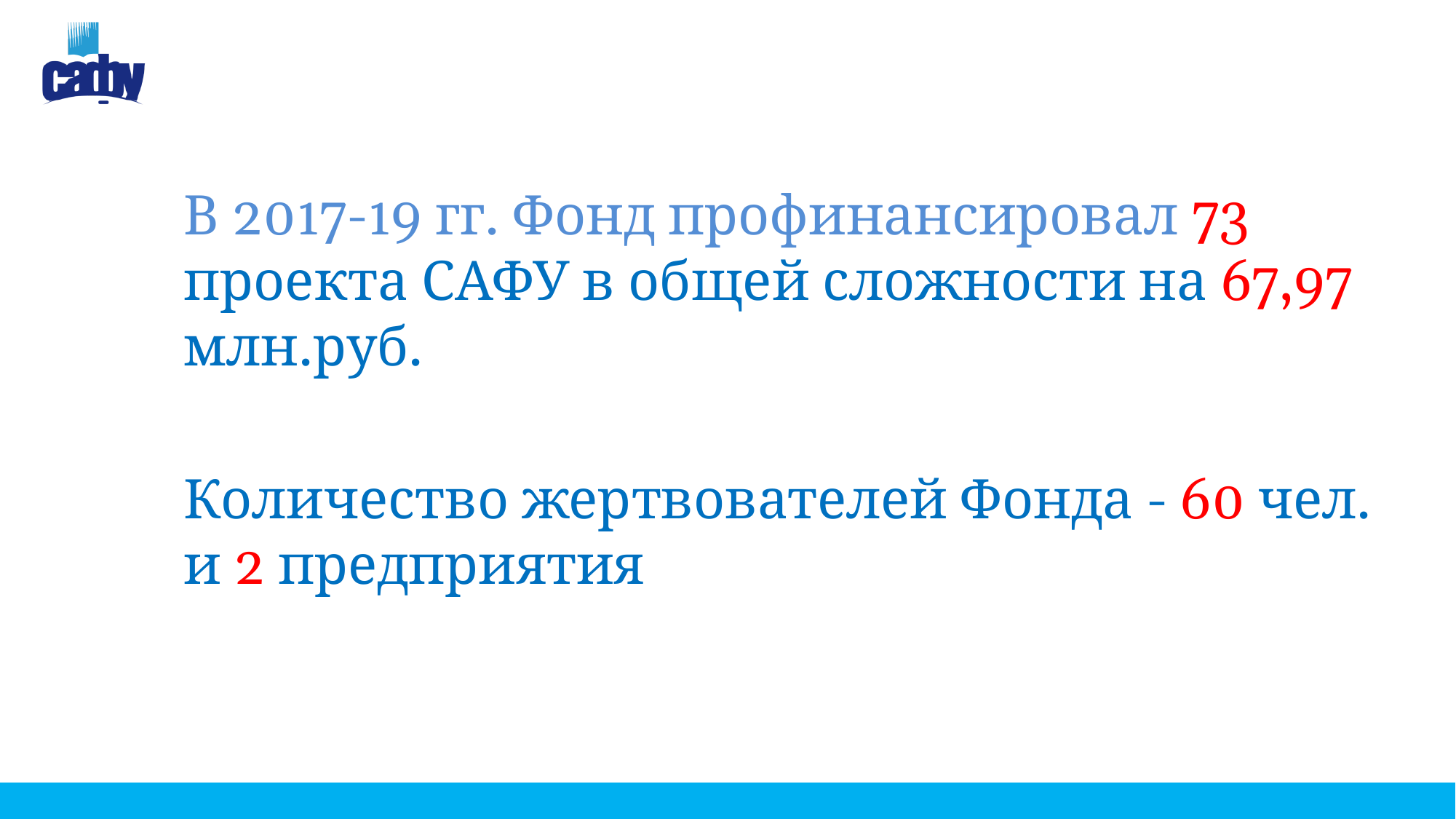

В 2017-19 гг. Фонд профинансировал 73 проекта САФУ в общей сложности на 67,97 млн.руб.

Количество жертвователей Фонда - 60 чел. и 2 предприятия